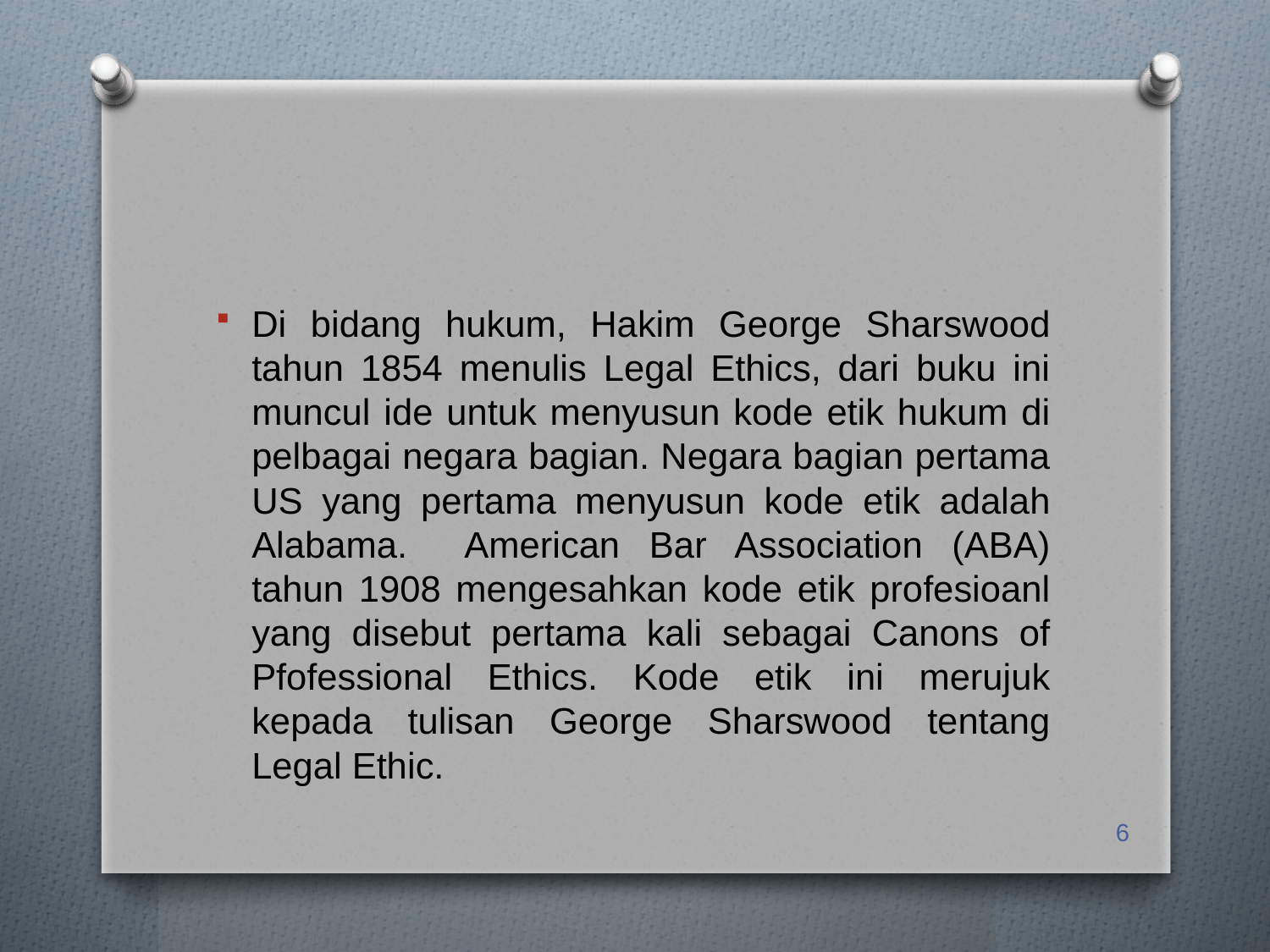

Di bidang hukum, Hakim George Sharswood tahun 1854 menulis Legal Ethics, dari buku ini muncul ide untuk menyusun kode etik hukum di pelbagai negara bagian. Negara bagian pertama US yang pertama menyusun kode etik adalah Alabama.  American Bar Association (ABA) tahun 1908 mengesahkan kode etik profesioanl yang disebut pertama kali sebagai Canons of Pfofessional Ethics. Kode etik ini merujuk kepada tulisan George Sharswood tentang Legal Ethic.
6